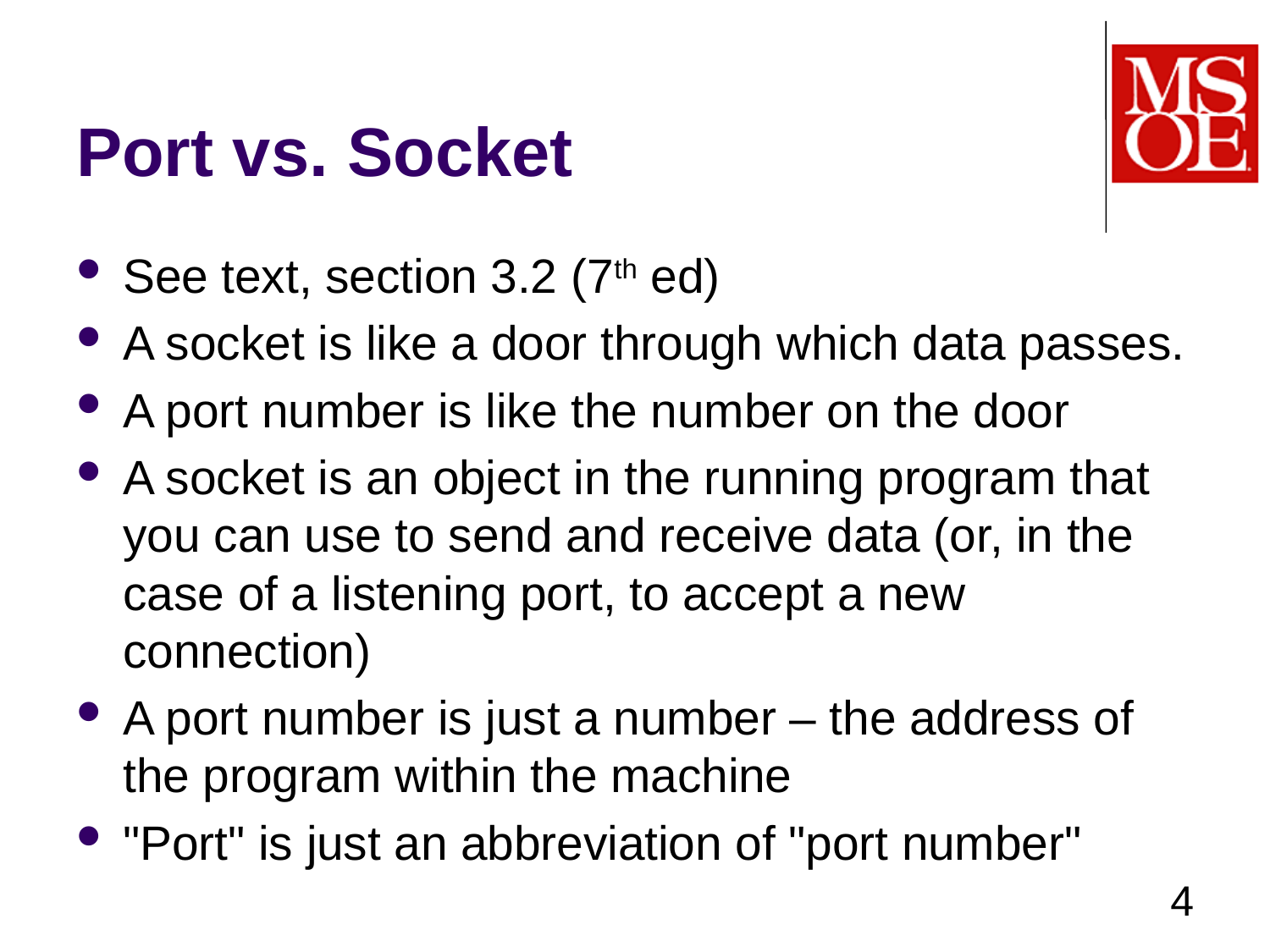

# Port vs. Socket
See text, section 3.2 (7th ed)
A socket is like a door through which data passes.
A port number is like the number on the door
A socket is an object in the running program that you can use to send and receive data (or, in the case of a listening port, to accept a new connection)
A port number is just a number – the address of the program within the machine
"Port" is just an abbreviation of "port number"
4